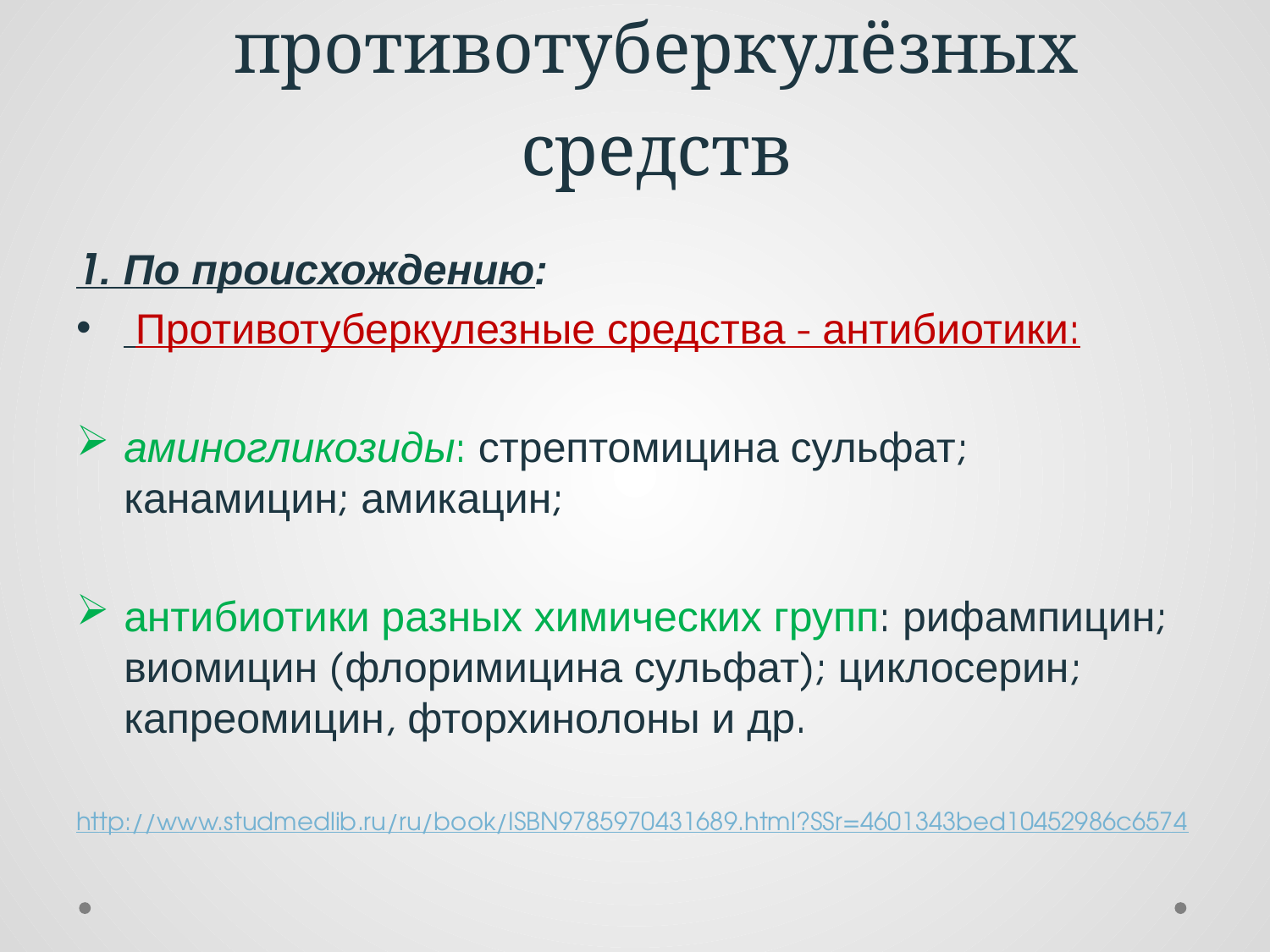

# Классификация противотуберкулёзных средств
1. По происхождению:
 Противотуберкулезные средства - антибиотики:

аминогликозиды: стрептомицина сульфат; канамицин; амикацин;

антибиотики разных химических групп: рифампицин; виомицин (флоримицина сульфат); циклосерин; капреомицин, фторхинолоны и др.

http://www.studmedlib.ru/ru/book/ISBN9785970431689.html?SSr=4601343bed10452986c6574